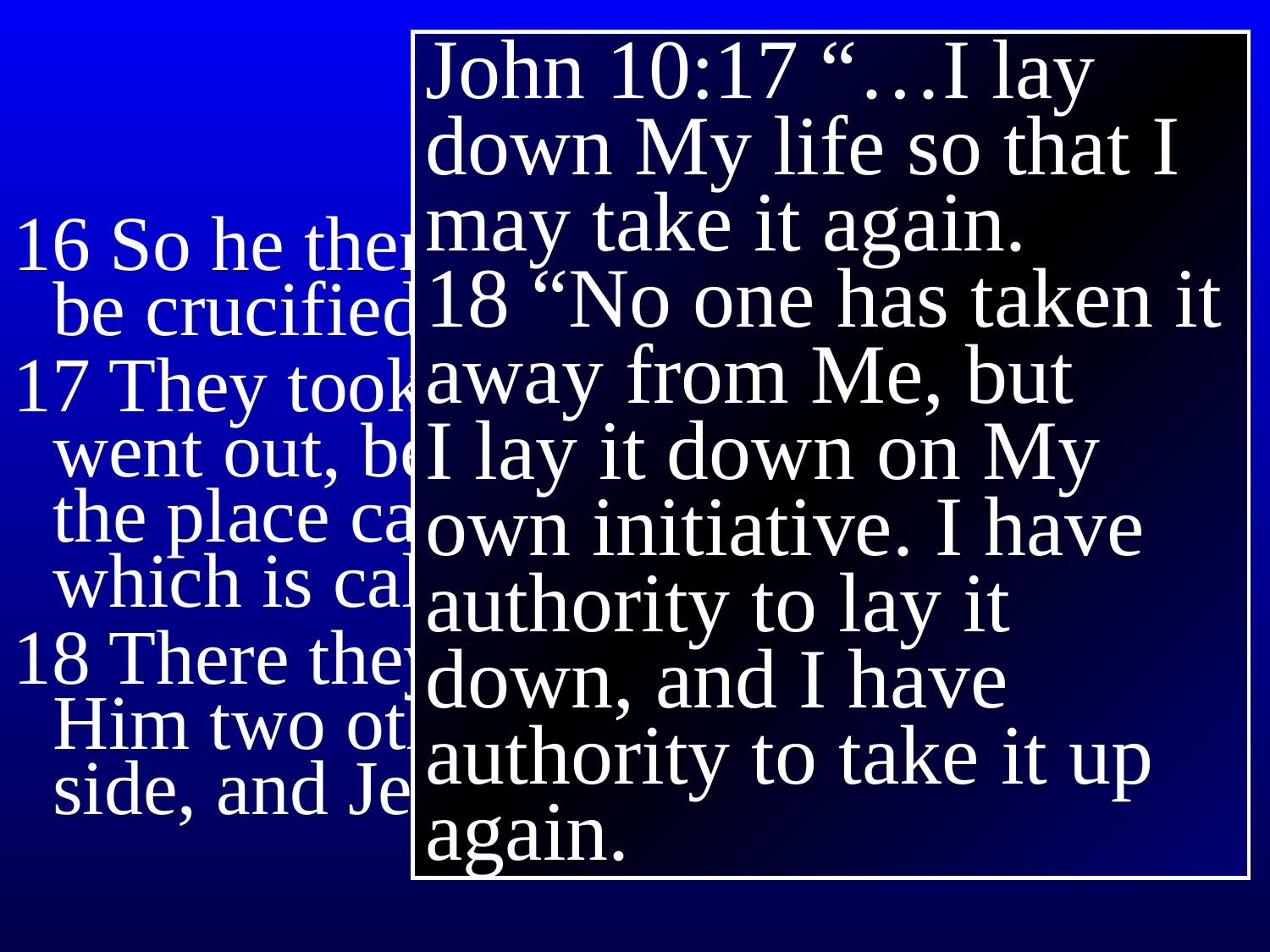

# John 19
John 10:17 “…I ﻿﻿lay down My life so that I may take it again.
18 “﻿﻿No one has taken it away from Me, but I ﻿﻿lay it down on My own initiative. I have authority to lay it down, and I have authority to take it up again.
16 So he then delivered Him to them to be crucified.
17 They took Jesus therefore, and He went out, bearing His own cross, to the place called the Place of a Skull, which is called in Hebrew, Golgotha.
18 There they crucified Him, and with Him two other men, one on either side, and Jesus in between.